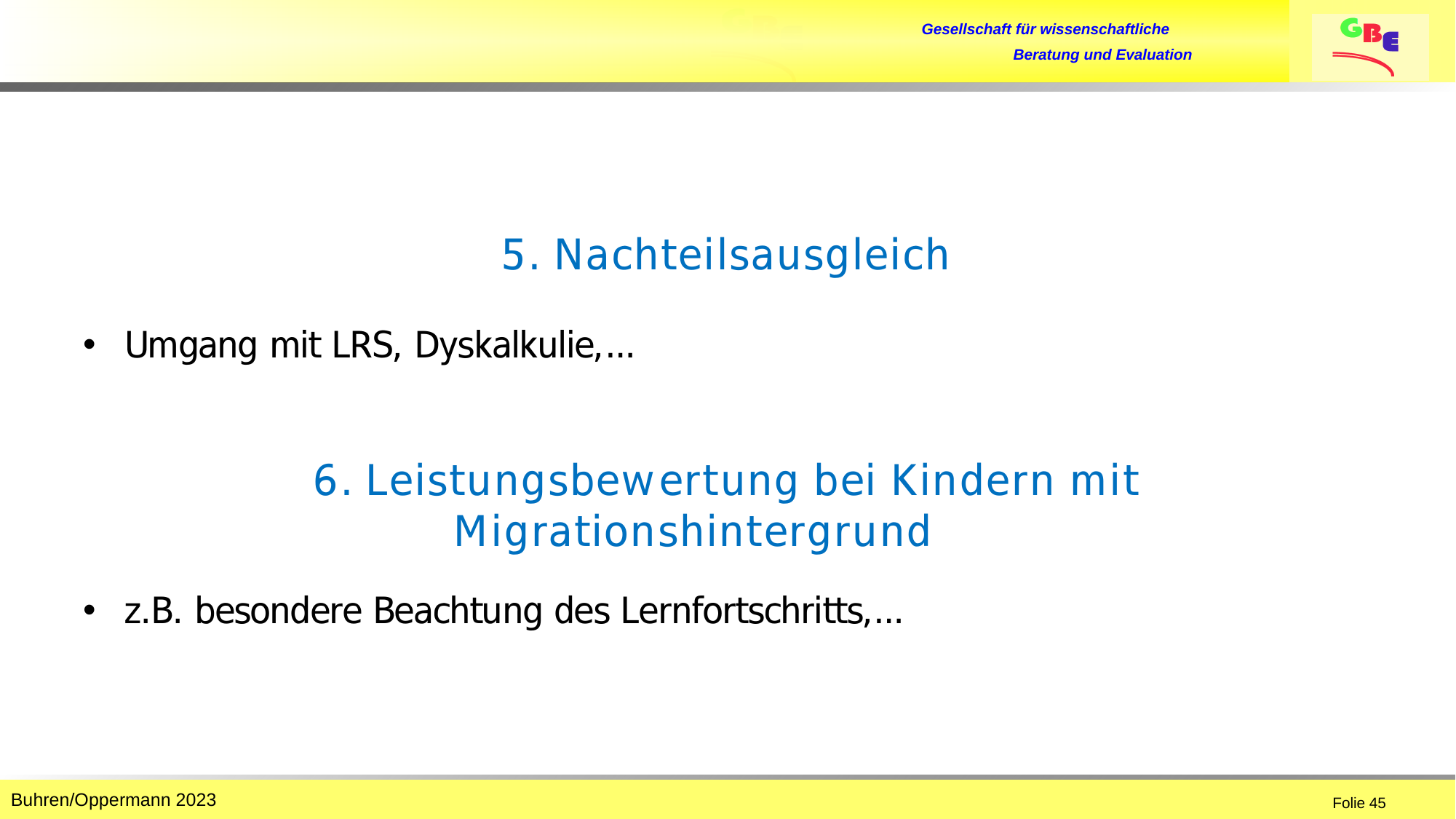

5. Nachteilsausgleich

Umgang mit LRS, Dyskalkulie,…

6. Leistungsbewertung bei Kindern mit Migrationshintergrund

z.B. besondere Beachtung des Lernfortschritts,…